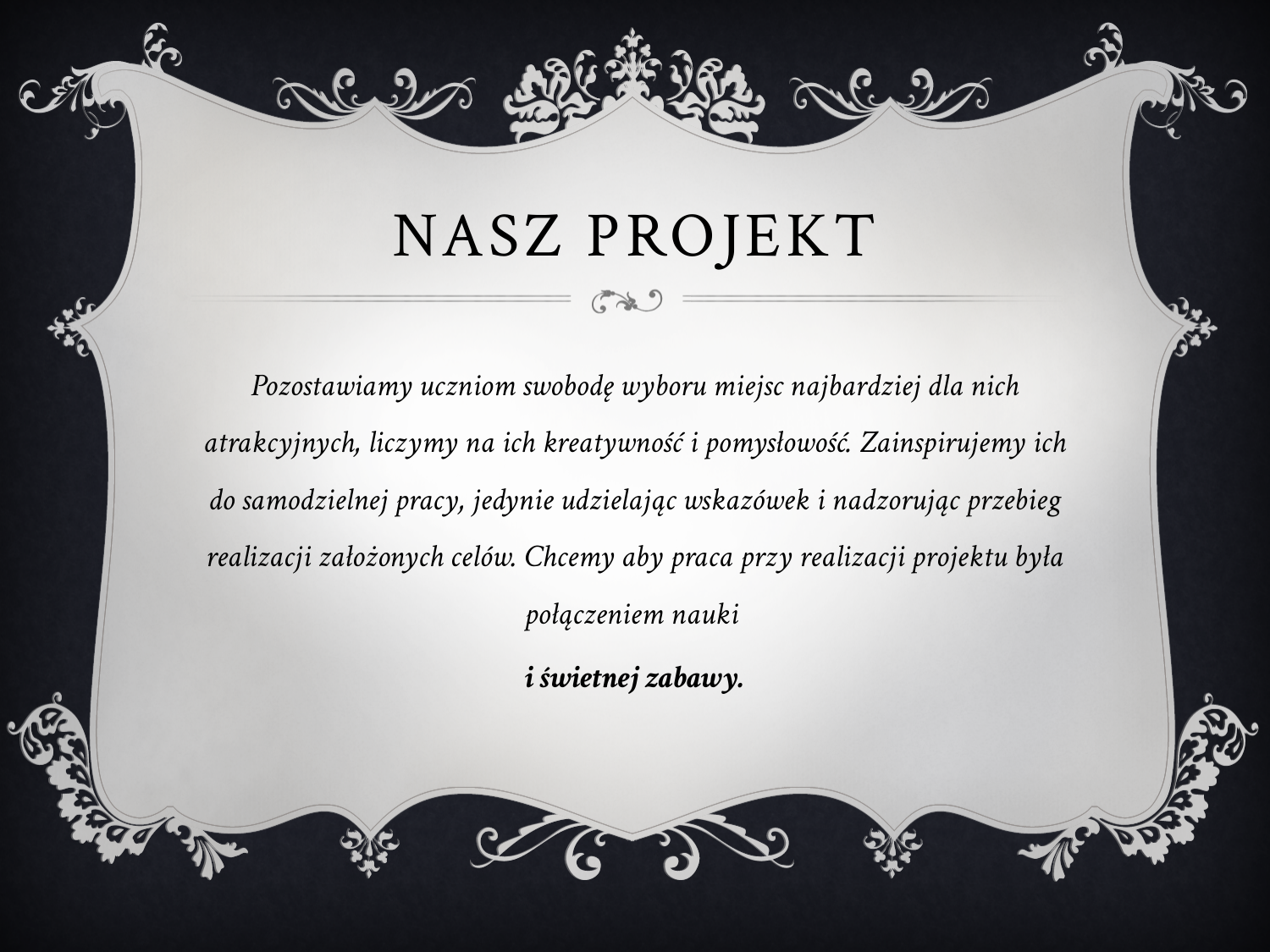

# Nasz projekt
Pozostawiamy uczniom swobodę wyboru miejsc najbardziej dla nich atrakcyjnych, liczymy na ich kreatywność i pomysłowość. Zainspirujemy ich do samodzielnej pracy, jedynie udzielając wskazówek i nadzorując przebieg realizacji założonych celów. Chcemy aby praca przy realizacji projektu była połączeniem nauki
i świetnej zabawy.